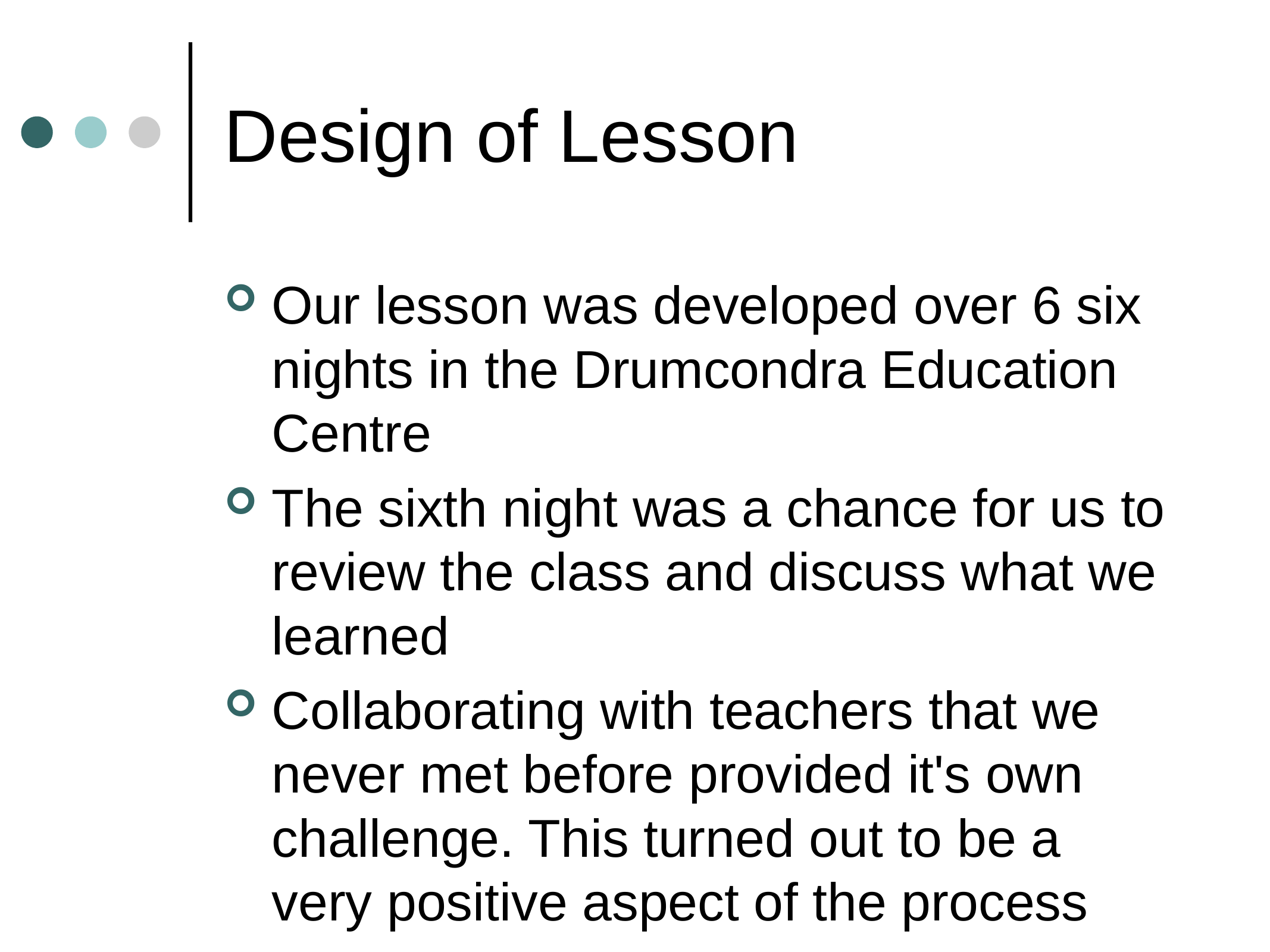

# Design of Lesson
Our lesson was developed over 6 six nights in the Drumcondra Education Centre
The sixth night was a chance for us to review the class and discuss what we learned
Collaborating with teachers that we never met before provided it's own challenge. This turned out to be a very positive aspect of the process